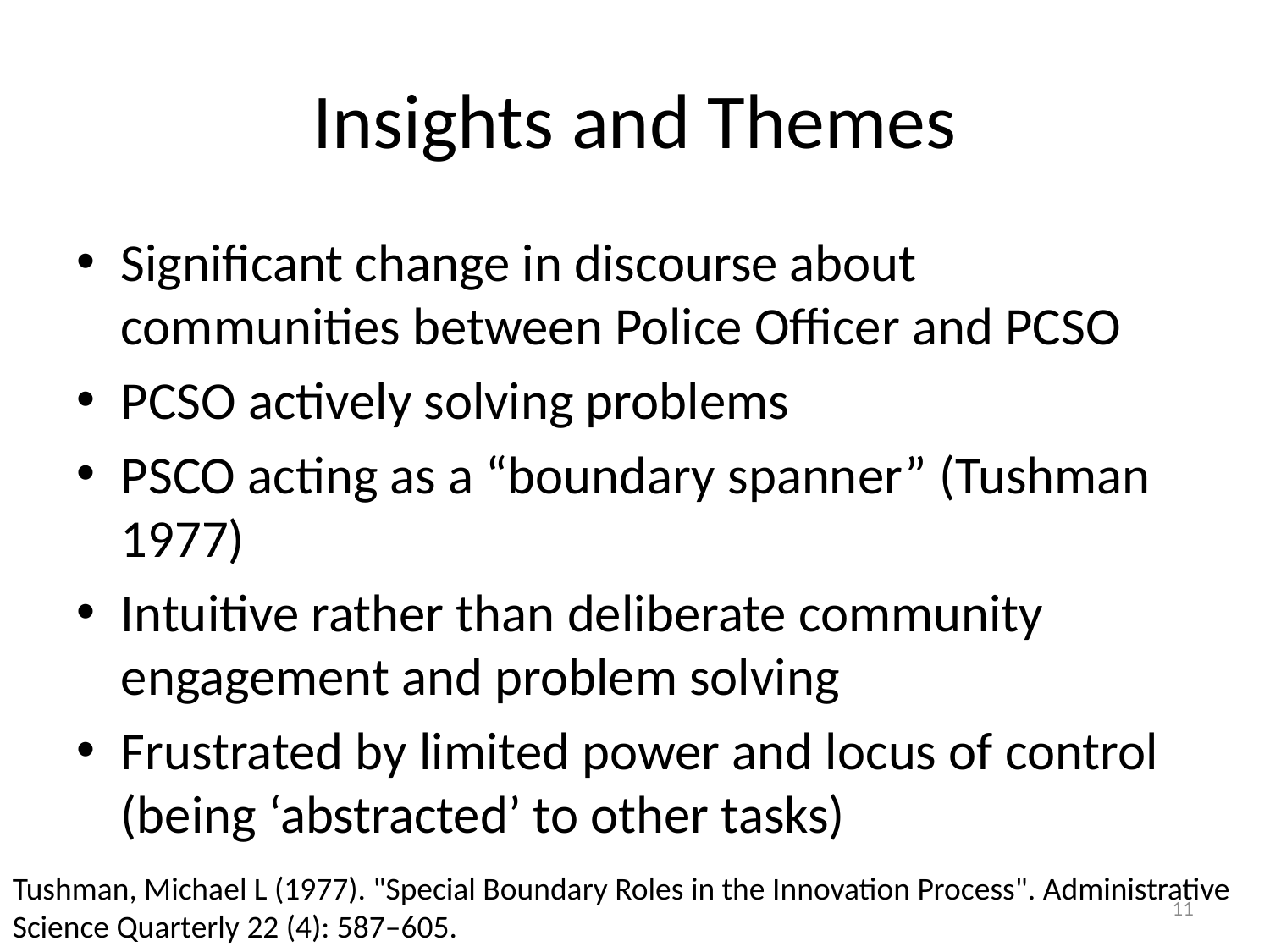

# Insights and Themes
Significant change in discourse about communities between Police Officer and PCSO
PCSO actively solving problems
PSCO acting as a “boundary spanner” (Tushman 1977)
Intuitive rather than deliberate community engagement and problem solving
Frustrated by limited power and locus of control (being ‘abstracted’ to other tasks)
Tushman, Michael L (1977). "Special Boundary Roles in the Innovation Process". Administrative Science Quarterly 22 (4): 587–605.
11